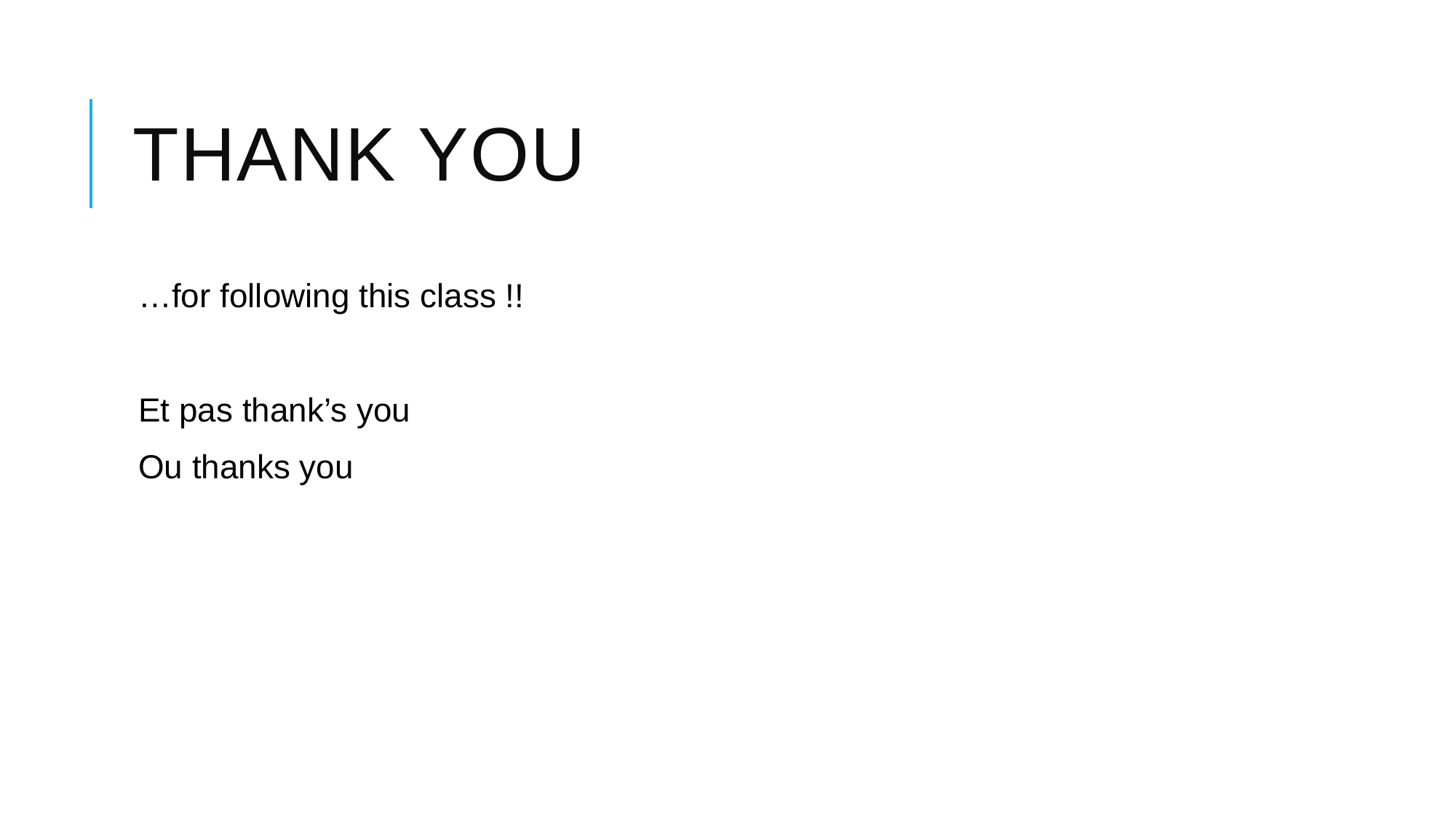

# Thank you
…for following this class !!

Et pas thank’s you
Ou thanks you